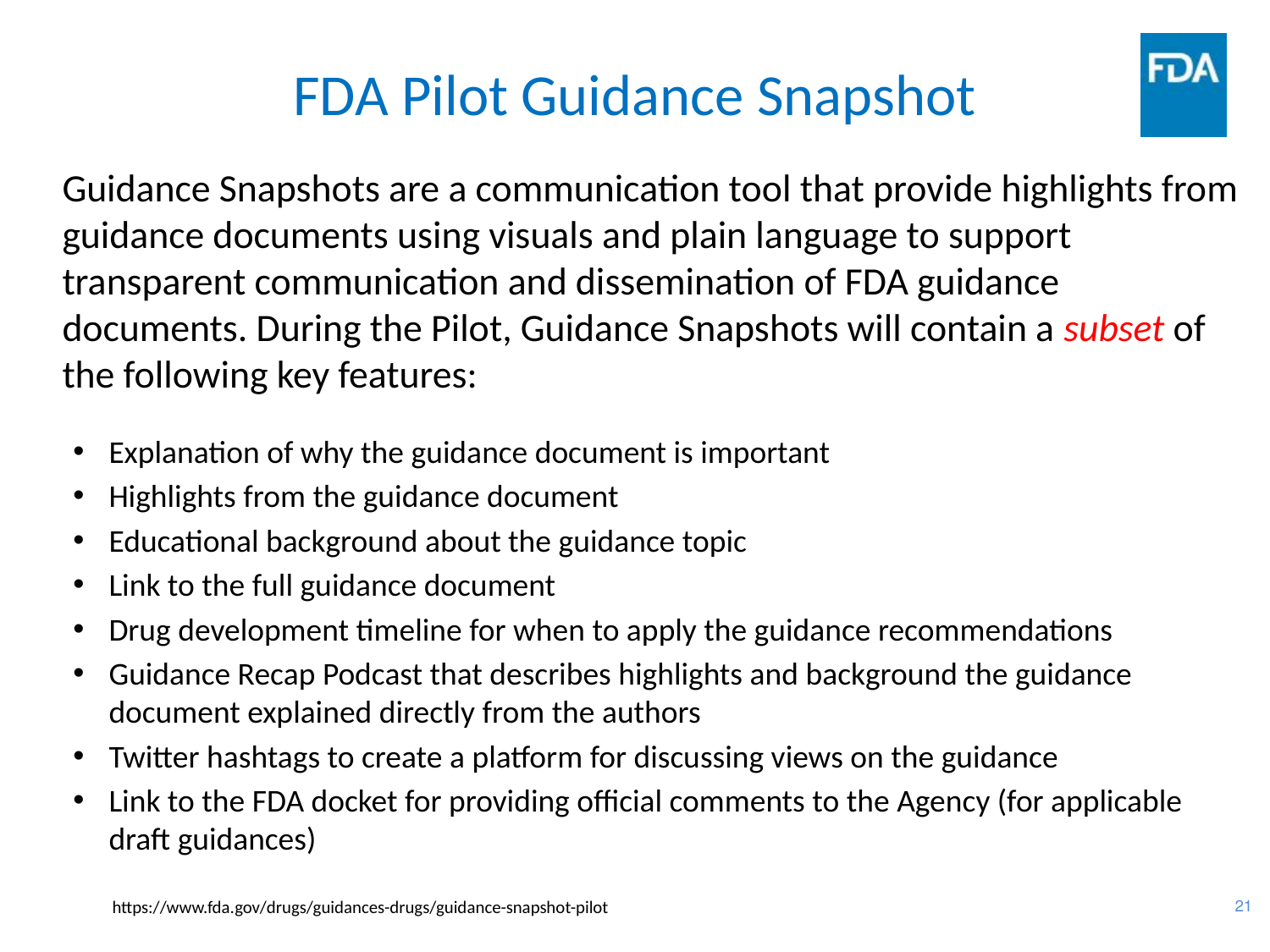

# FDA Pilot Guidance Snapshot
Guidance Snapshots are a communication tool that provide highlights from guidance documents using visuals and plain language to support transparent communication and dissemination of FDA guidance documents. During the Pilot, Guidance Snapshots will contain a subset of the following key features:
Explanation of why the guidance document is important
Highlights from the guidance document
Educational background about the guidance topic
Link to the full guidance document
Drug development timeline for when to apply the guidance recommendations
Guidance Recap Podcast that describes highlights and background the guidance document explained directly from the authors
Twitter hashtags to create a platform for discussing views on the guidance
Link to the FDA docket for providing official comments to the Agency (for applicable draft guidances)
https://www.fda.gov/drugs/guidances-drugs/guidance-snapshot-pilot